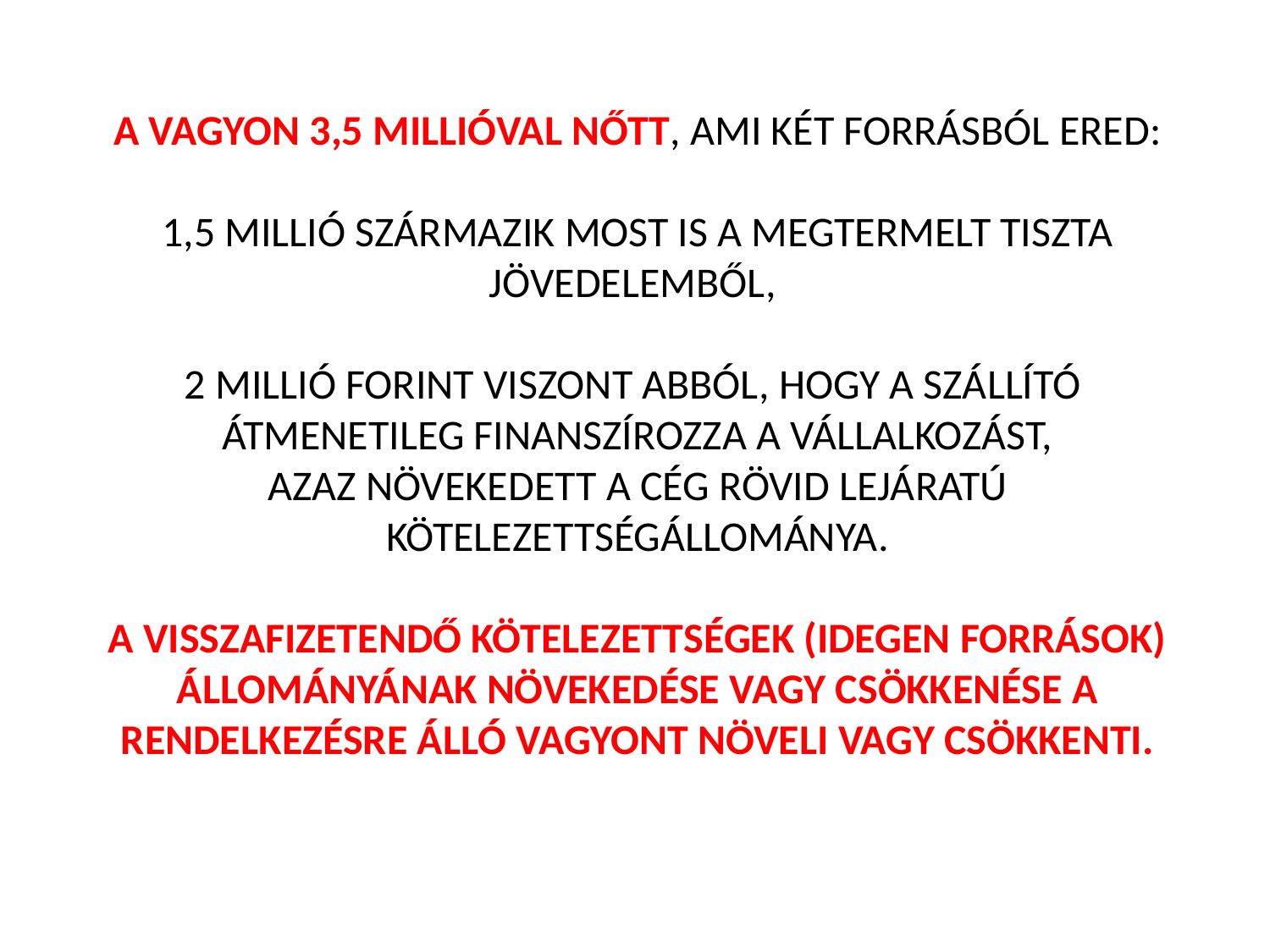

A VAGYON 3,5 MILLIÓVAL NŐTT, AMI KÉT FORRÁSBÓL ERED:

1,5 MILLIÓ SZÁRMAZIK MOST IS A MEGTERMELT TISZTA JÖVEDELEMBŐL,

2 MILLIÓ FORINT VISZONT ABBÓL, HOGY A SZÁLLÍTÓ
ÁTMENETILEG FINANSZÍROZZA A VÁLLALKOZÁST,
AZAZ NÖVEKEDETT A CÉG RÖVID LEJÁRATÚ KÖTELEZETTSÉGÁLLOMÁNYA.

A VISSZAFIZETENDŐ KÖTELEZETTSÉGEK (IDEGEN FORRÁSOK) ÁLLOMÁNYÁNAK NÖVEKEDÉSE VAGY CSÖKKENÉSE A RENDELKEZÉSRE ÁLLÓ VAGYONT NÖVELI VAGY CSÖKKENTI.